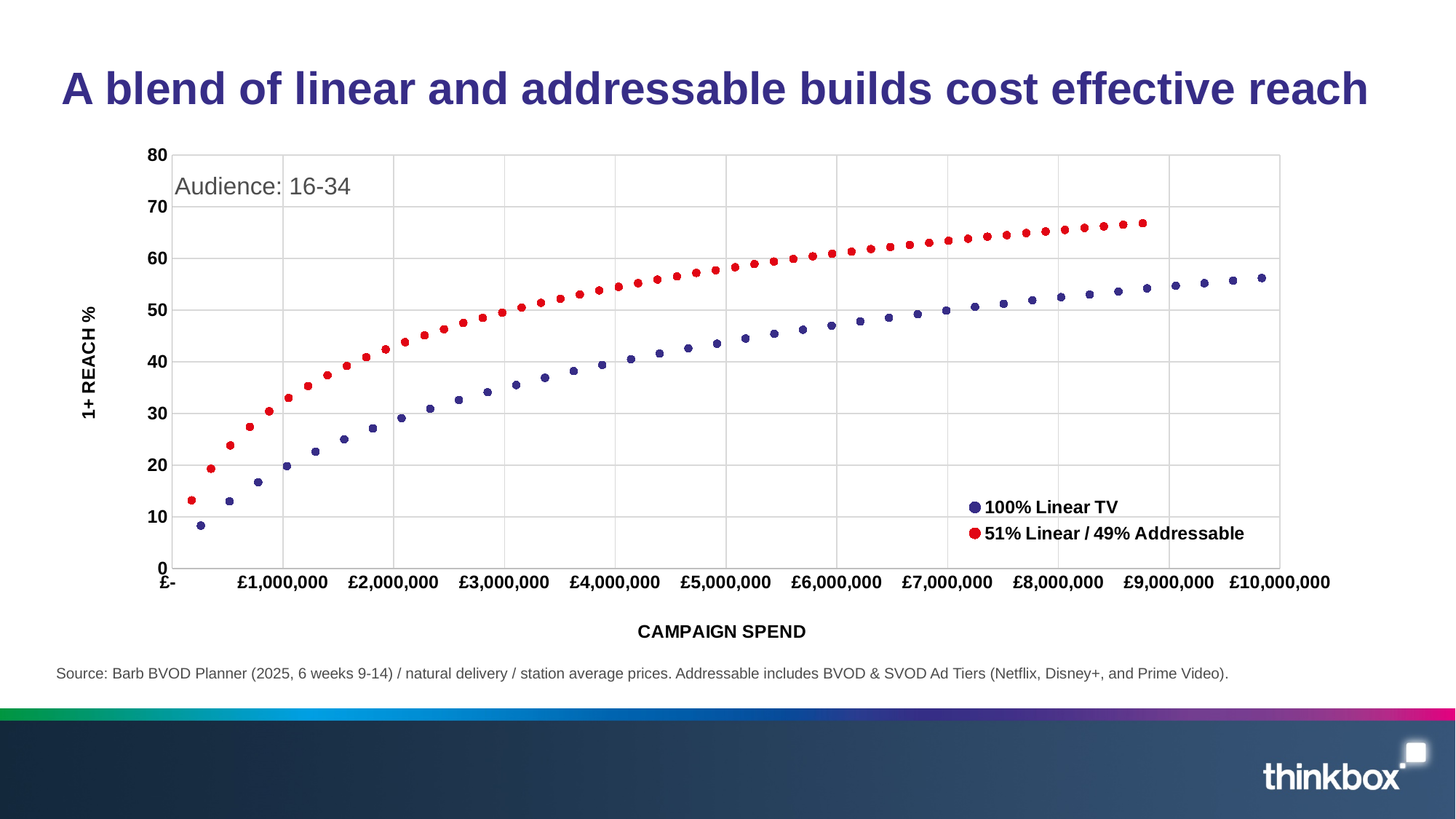

# A blend of linear and addressable builds cost effective reach

### Chart

| Category | 100% Linear TV | 51% Linear / 49% Addressable |
|---|---|---|
Audience: 16-34
Source: Barb BVOD Planner (2025, 6 weeks 9-14) / natural delivery / station average prices. Addressable includes BVOD & SVOD Ad Tiers (Netflix, Disney+, and Prime Video).